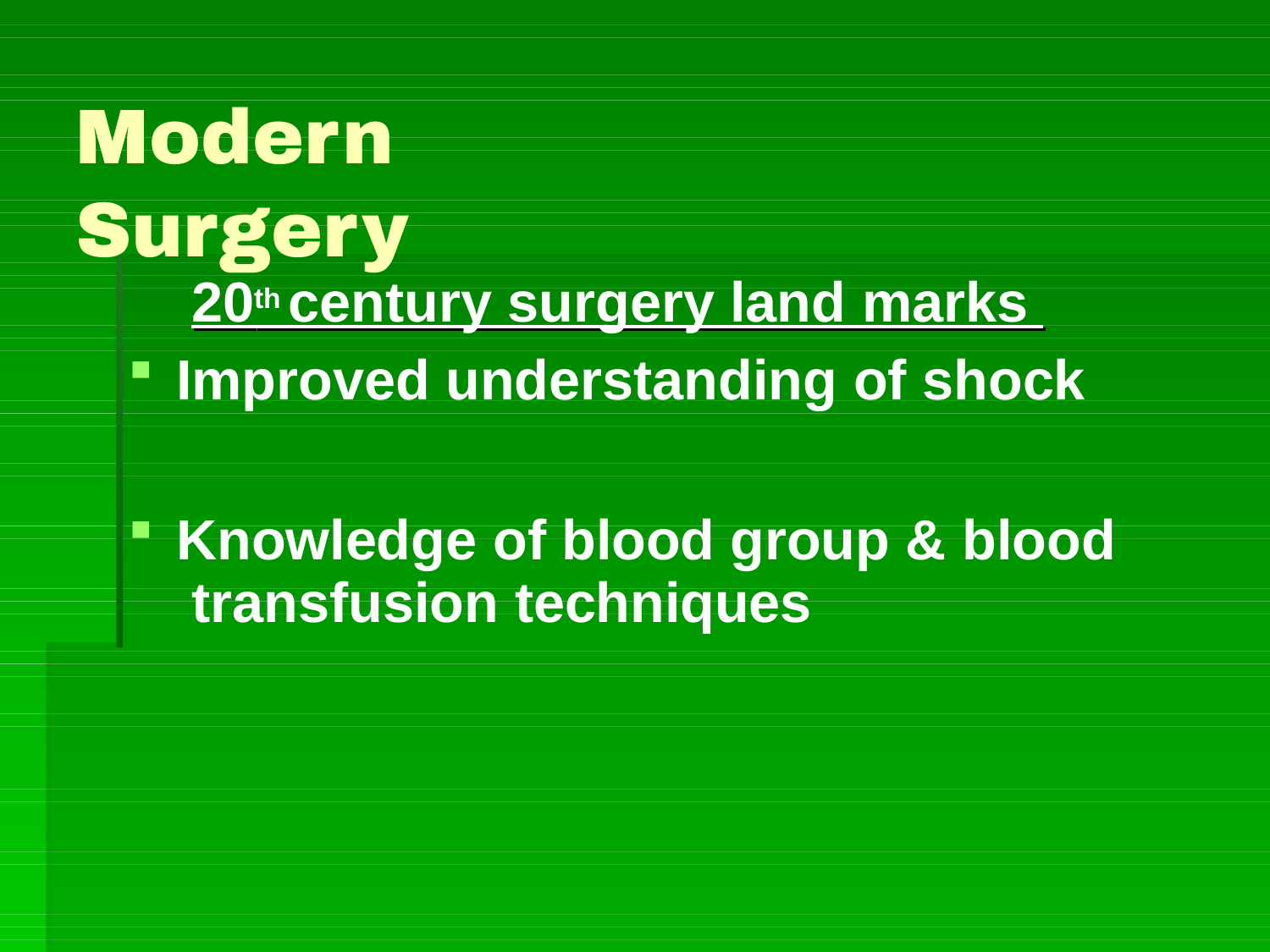

# Modern Surgery

20th century surgery land marks
Improved understanding of shock

Knowledge of blood group & blood  transfusion techniques